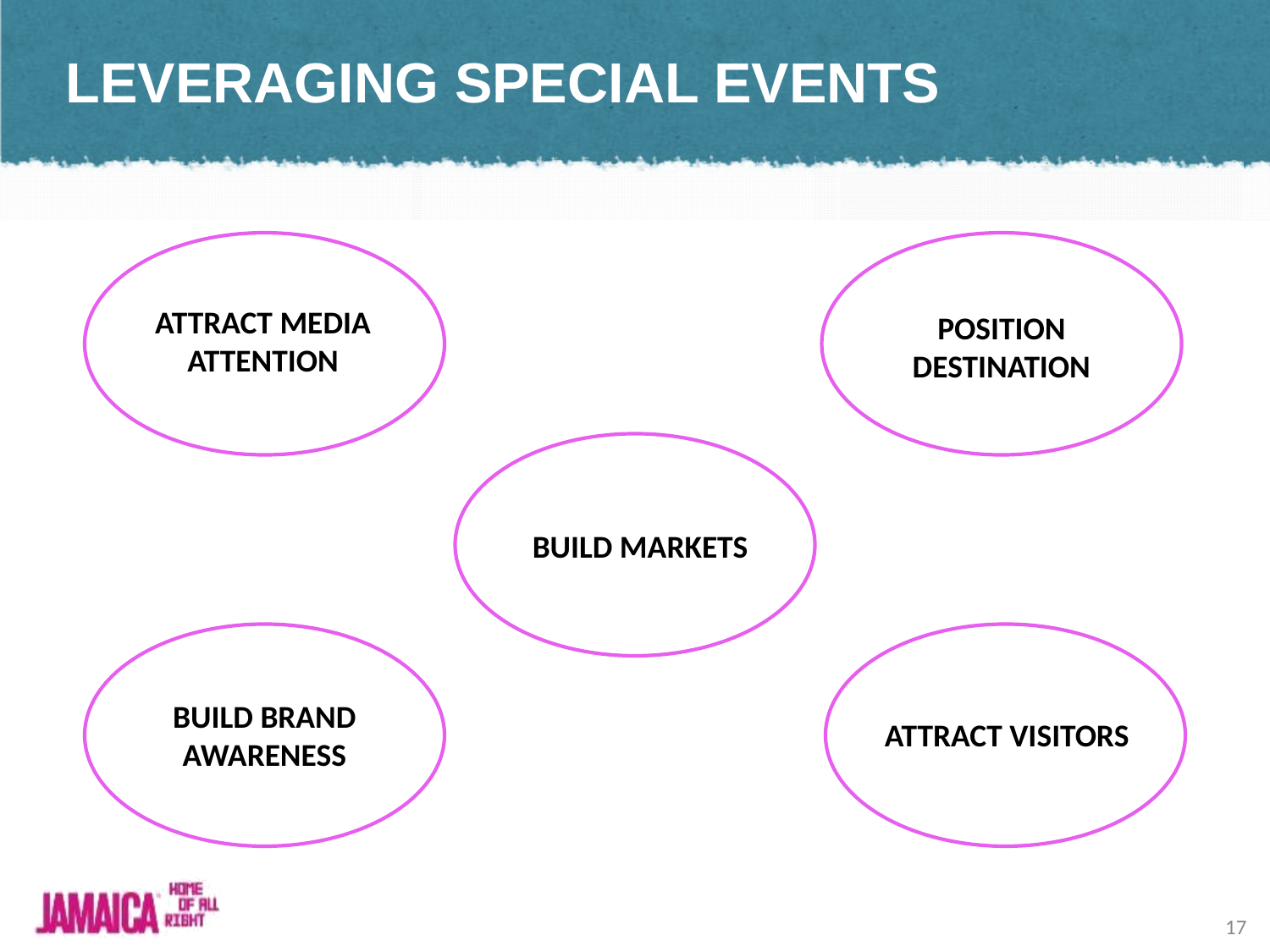

# LEVERAGING SPECIAL EVENTS

ATTRACT MEDIA ATTENTION
POSITION DESTINATION

BUILD MARKETS

BUILD BRAND AWARENESS
ATTRACT VISITORS
17